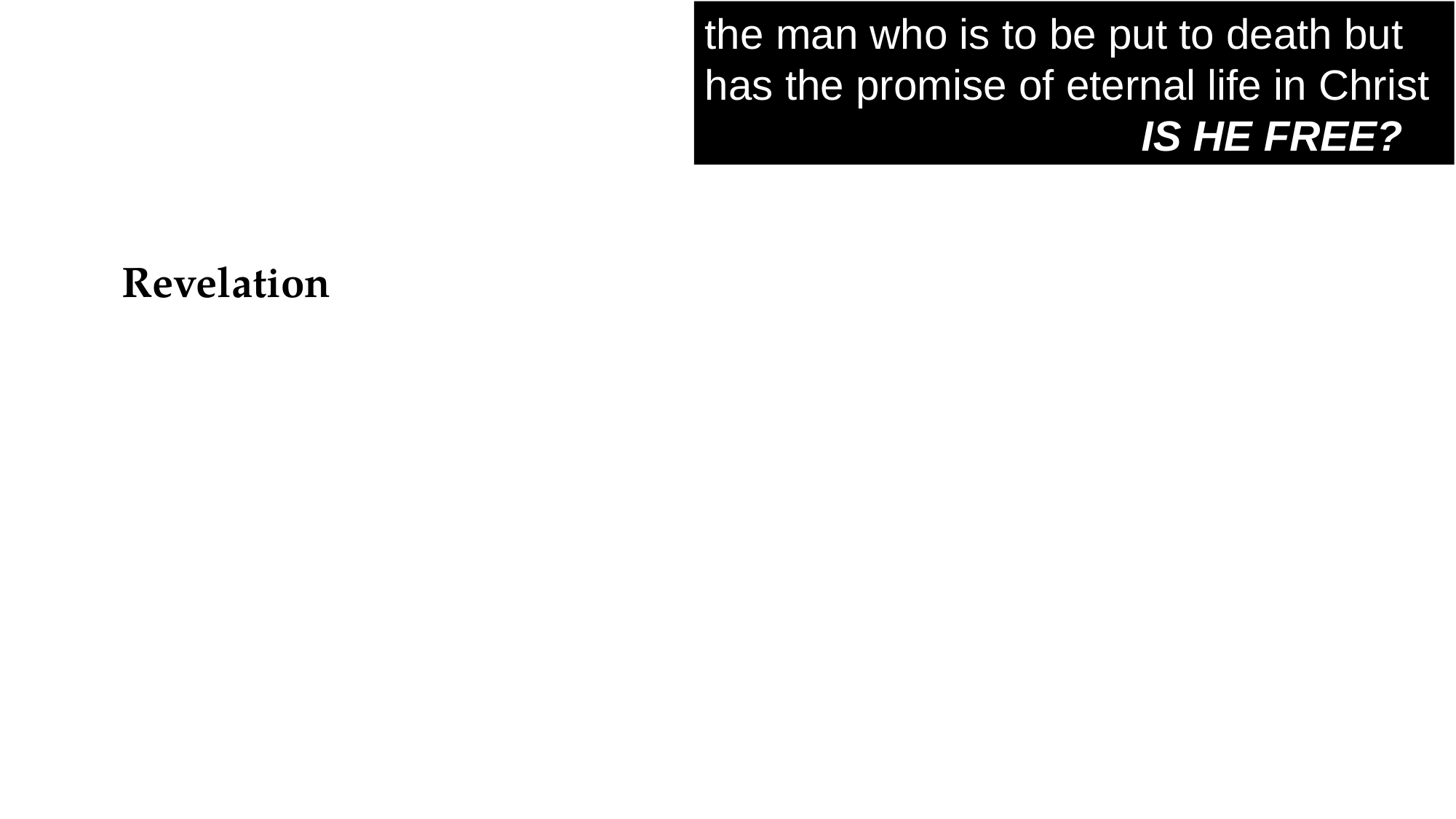

the man who is to be put to death but has the promise of eternal life in Christ
				IS HE FREE?
Revelation